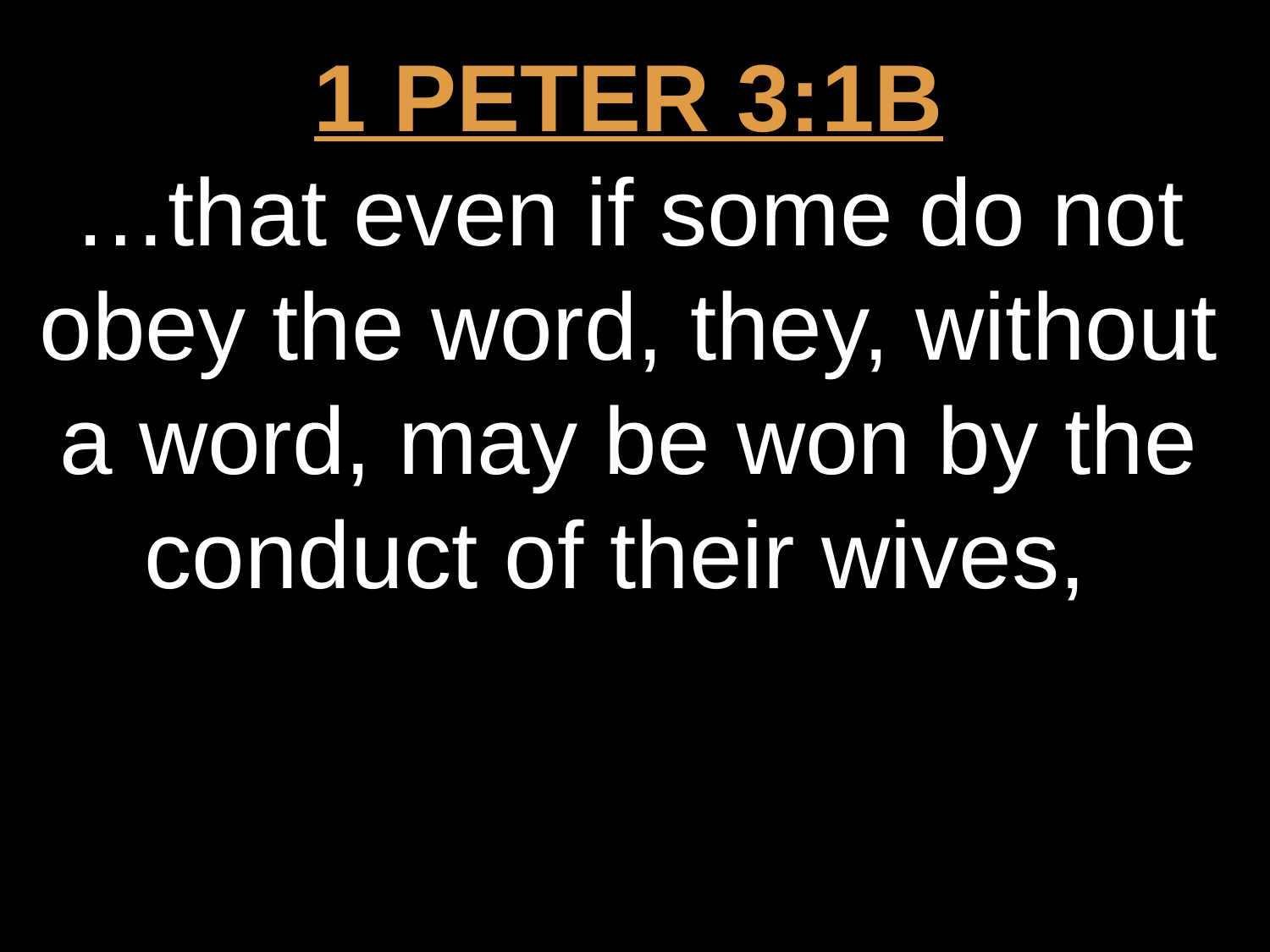

1 PETER 3:1B
…that even if some do not obey the word, they, without a word, may be won by the conduct of their wives,